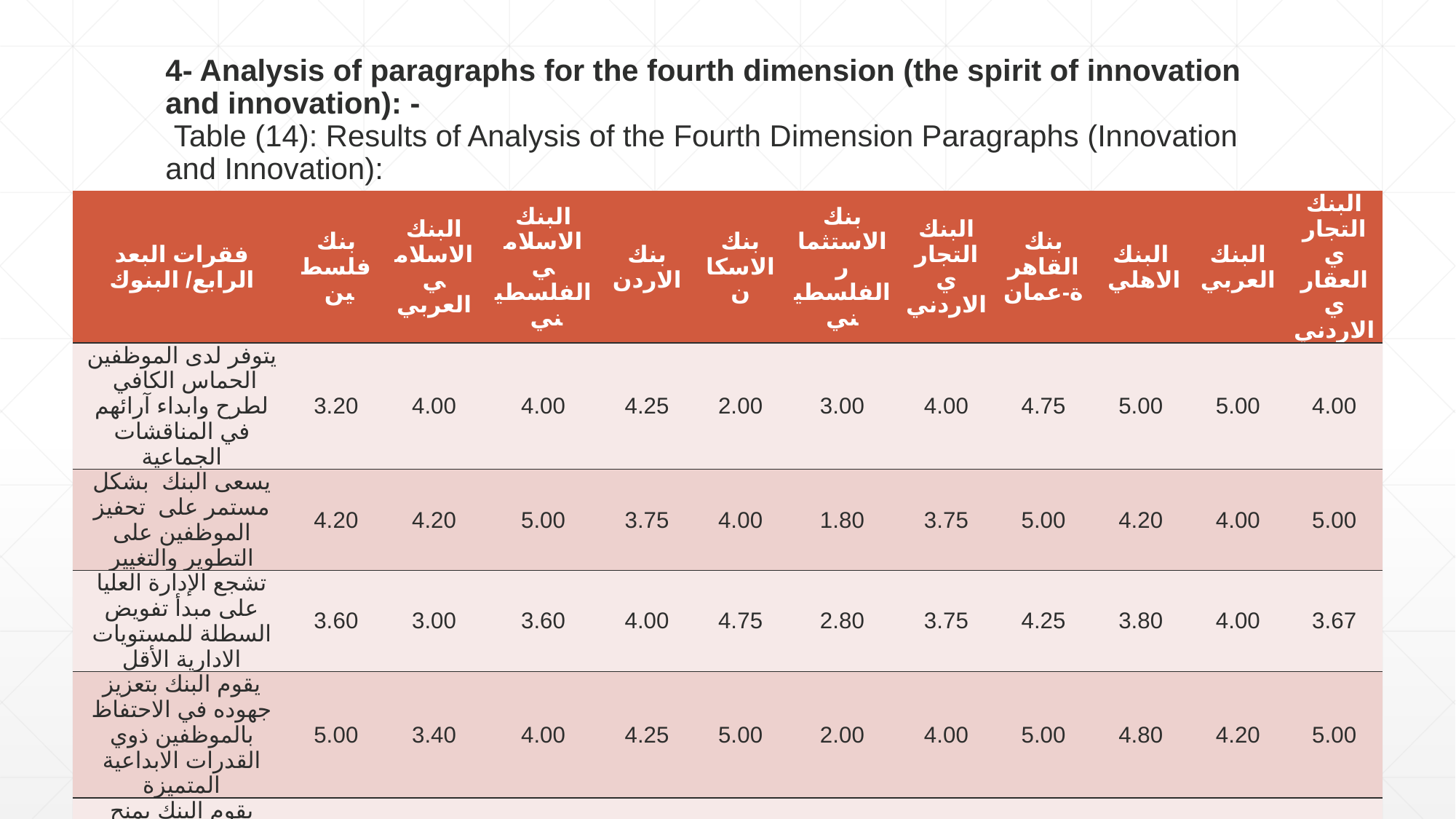

# 4- Analysis of paragraphs for the fourth dimension (the spirit of innovation and innovation): -  Table (14): Results of Analysis of the Fourth Dimension Paragraphs (Innovation and Innovation):
| فقرات البعد الرابع/ البنوك | بنك فلسطين | البنك الاسلامي العربي | البنك الاسلامي الفلسطيني | بنك الاردن | بنك الاسكان | بنك الاستثمار الفلسطيني | البنك التجاري الاردني | بنك القاهرة-عمان | البنك الاهلي | البنك العربي | البنك التجاري العقاري الاردني |
| --- | --- | --- | --- | --- | --- | --- | --- | --- | --- | --- | --- |
| يتوفر لدى الموظفين الحماس الكافي لطرح وابداء آرائهم في المناقشات الجماعية | 3.20 | 4.00 | 4.00 | 4.25 | 2.00 | 3.00 | 4.00 | 4.75 | 5.00 | 5.00 | 4.00 |
| يسعى البنك بشكل مستمر على تحفيز الموظفين على التطوير والتغيير | 4.20 | 4.20 | 5.00 | 3.75 | 4.00 | 1.80 | 3.75 | 5.00 | 4.20 | 4.00 | 5.00 |
| تشجع الإدارة العليا على مبدأ تفويض السطلة للمستويات الادارية الأقل | 3.60 | 3.00 | 3.60 | 4.00 | 4.75 | 2.80 | 3.75 | 4.25 | 3.80 | 4.00 | 3.67 |
| يقوم البنك بتعزيز جهوده في الاحتفاظ بالموظفين ذوي القدرات الابداعية المتميزة | 5.00 | 3.40 | 4.00 | 4.25 | 5.00 | 2.00 | 4.00 | 5.00 | 4.80 | 4.20 | 5.00 |
| يقوم البنك بمنح مكافآت فردية وجماعية لرفع الأداء | 5.00 | 2.80 | 4.20 | 4.00 | 5.00 | 1.00 | 3.00 | 4.75 | 5.00 | 5.00 | 4.00 |
| جميع الفقرات | 4.20 | 3.48 | 4.16 | 4.05 | 4.15 | 2.12 | 3.70 | 4.75 | 4.56 | 4.44 | 4.33 |